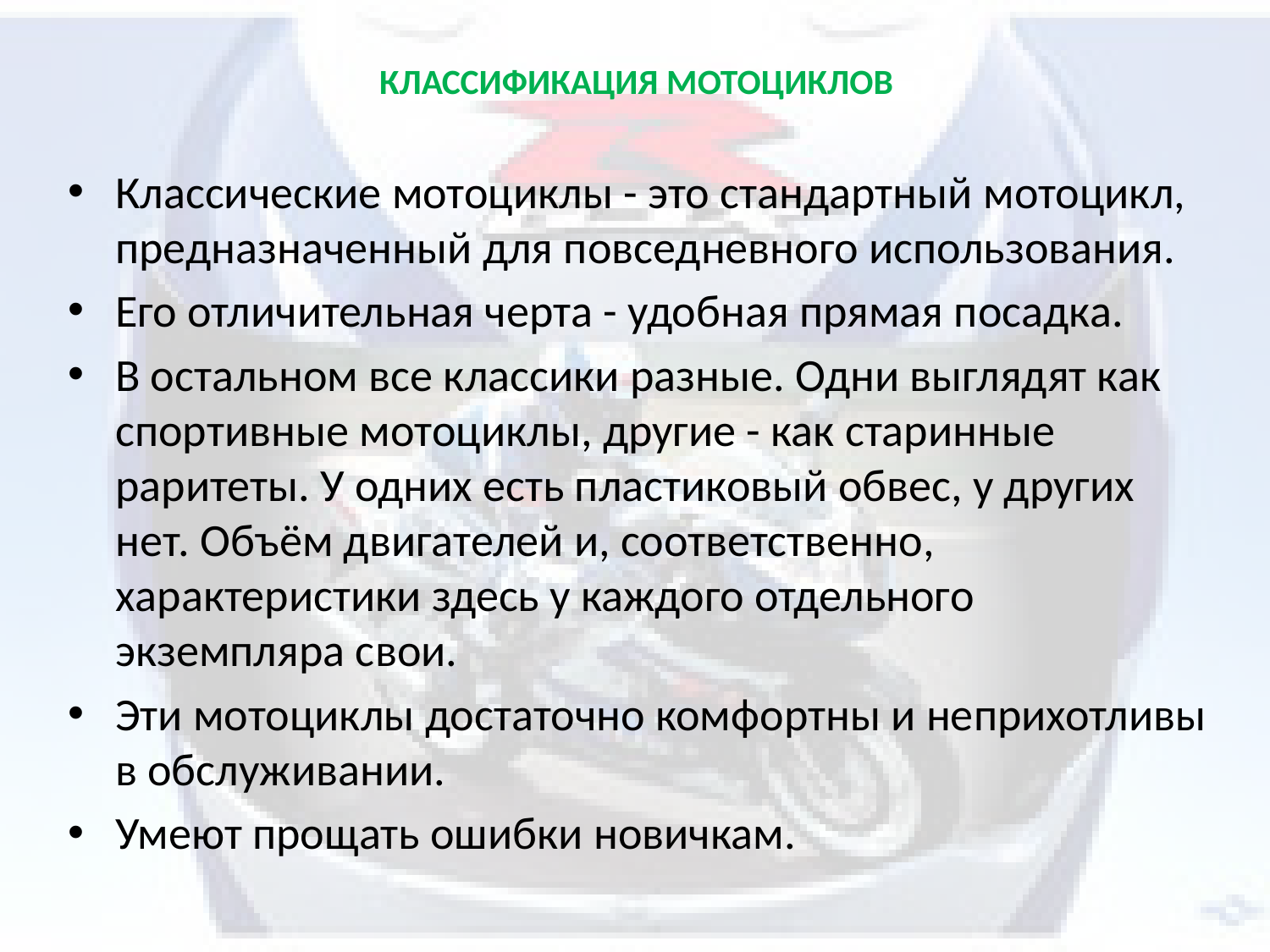

# КЛАССИФИКАЦИЯ МОТОЦИКЛОВ
Классические мотоциклы - это стандартный мотоцикл, предназначенный для повседневного использования.
Его отличительная черта - удобная прямая посадка.
В остальном все классики разные. Одни выглядят как спортивные мотоциклы, другие - как старинные раритеты. У одних есть пластиковый обвес, у других нет. Объём двигателей и, соответственно, характеристики здесь у каждого отдельного экземпляра свои.
Эти мотоциклы достаточно комфортны и неприхотливы в обслуживании.
Умеют прощать ошибки новичкам.